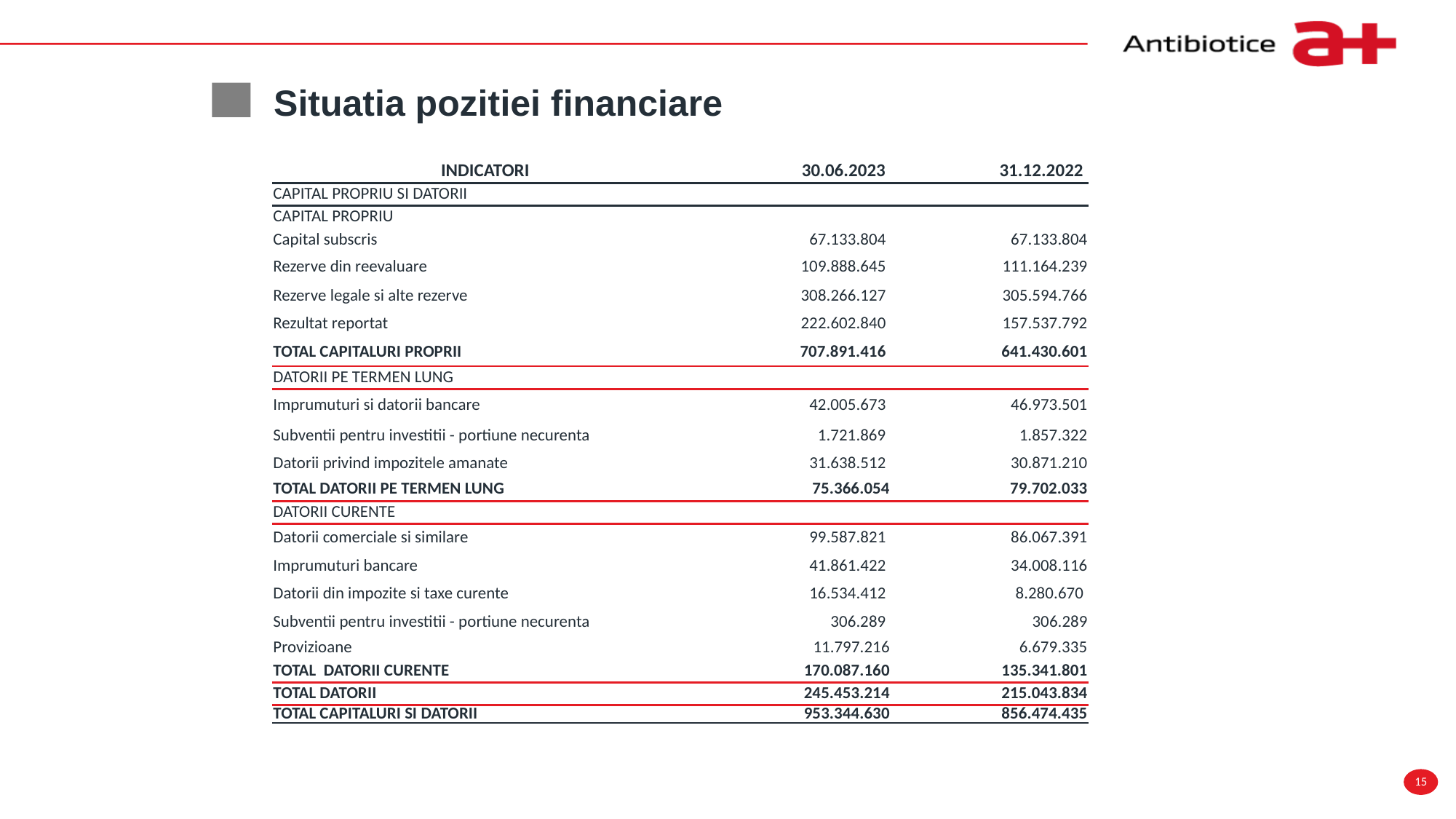

# Situatia pozitiei financiare

| INDICATORI | 30.06.2023 | 31.12.2022 |
| --- | --- | --- |
| CAPITAL PROPRIU SI DATORII |  |  |
| CAPITAL PROPRIU |  |  |
| Capital subscris | 67.133.804 | 67.133.804 |
| Rezerve din reevaluare | 109.888.645 | 111.164.239 |
| Rezerve legale si alte rezerve | 308.266.127 | 305.594.766 |
| Rezultat reportat | 222.602.840 | 157.537.792 |
| TOTAL CAPITALURI PROPRII | 707.891.416 | 641.430.601 |
| DATORII PE TERMEN LUNG |  |  |
| Imprumuturi si datorii bancare | 42.005.673 | 46.973.501 |
| Subventii pentru investitii - portiune necurenta | 1.721.869 | 1.857.322 |
| Datorii privind impozitele amanate | 31.638.512 | 30.871.210 |
| TOTAL DATORII PE TERMEN LUNG | 75.366.054 | 79.702.033 |
| DATORII CURENTE |  |  |
| Datorii comerciale si similare | 99.587.821 | 86.067.391 |
| Imprumuturi bancare | 41.861.422 | 34.008.116 |
| Datorii din impozite si taxe curente | 16.534.412 | 8.280.670 |
| Subventii pentru investitii - portiune necurenta | 306.289 | 306.289 |
| Provizioane | 11.797.216 | 6.679.335 |
| TOTAL DATORII CURENTE | 170.087.160 | 135.341.801 |
| TOTAL DATORII | 245.453.214 | 215.043.834 |
| TOTAL CAPITALURI SI DATORII | 953.344.630 | 856.474.435 |
15